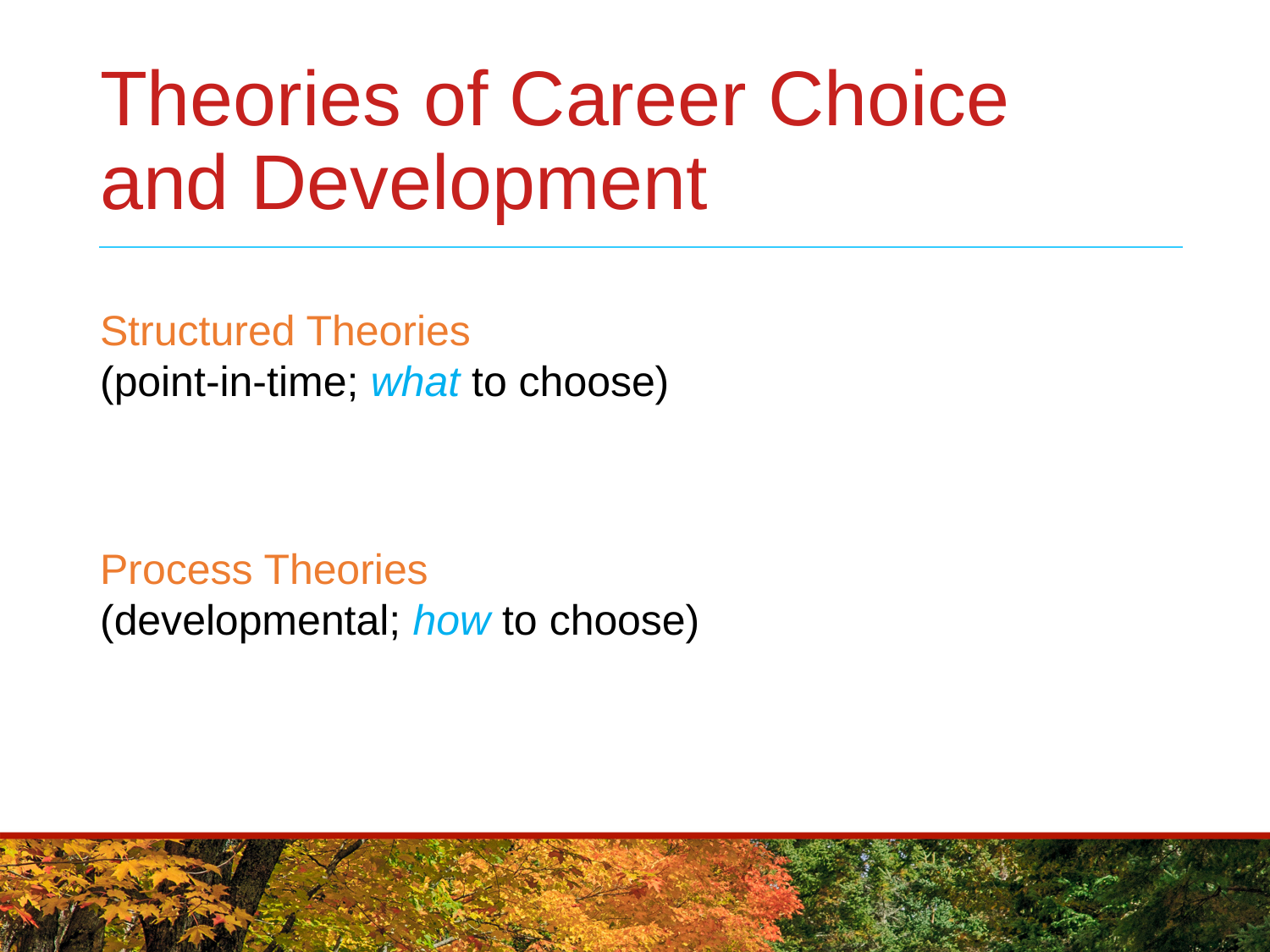

# Theories of Career Choice and Development
Structured Theories
(point-in-time; what to choose)

Process Theories
(developmental; how to choose)